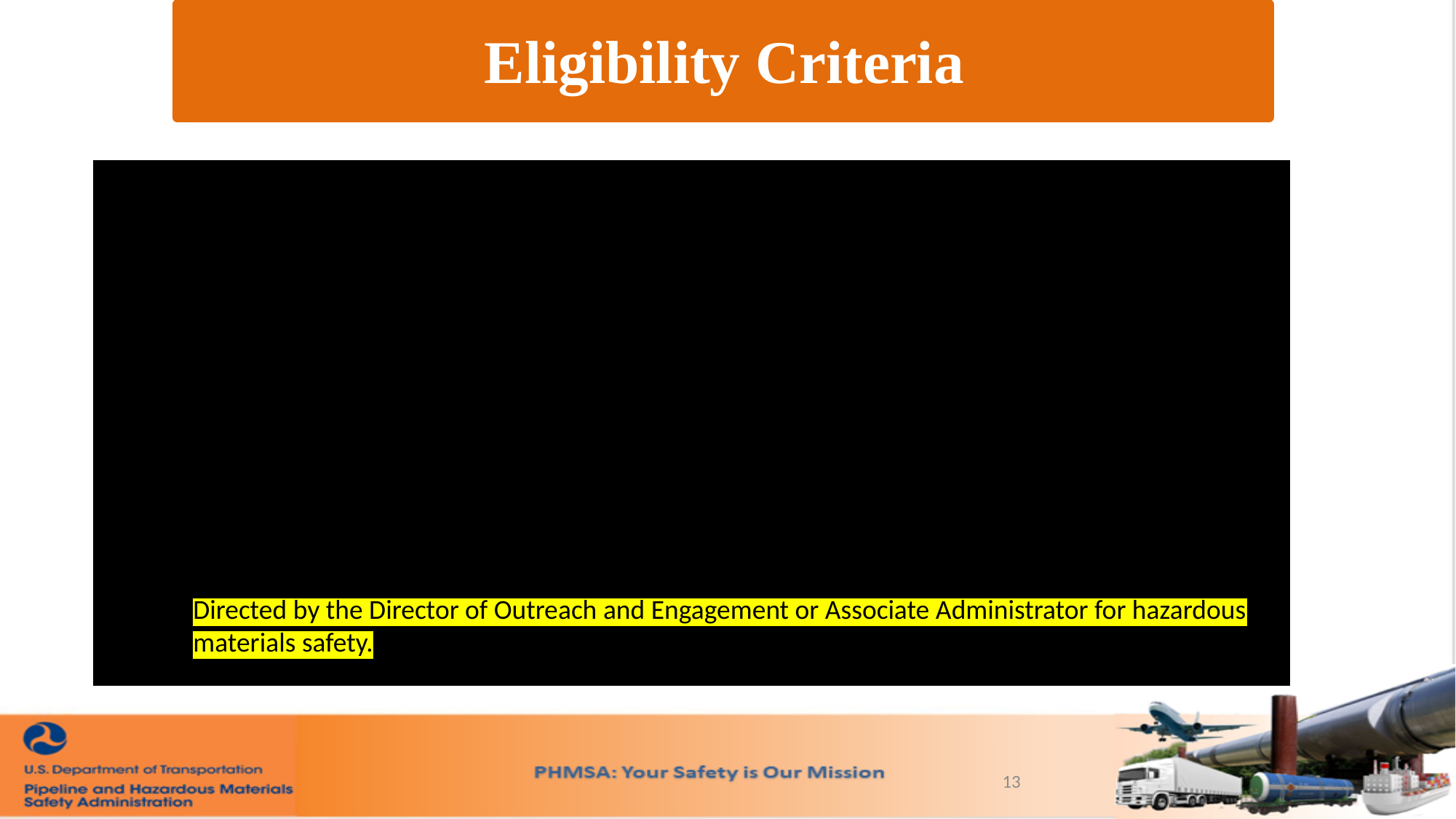

Eligibility Criteria
To qualify for SISP participation, regulated entities must meet one or more of the following criteria within the past five years:
Involvement in over three separate PHMSA civil enforcement cases, five enforcement actions, or multiple warning letters.
Identified through adverse safety trends based on incident and inspection data, or high-risk activities such as:
Over 50 hazardous materials incidents involving non-bulk packaging (49 CFR Part 172.504, Table 2).
More than three incidents involving intermediate bulk or portable tank packaging (Table 2 materials).
More than one incident involving high-risk materials (Table 1) in non-cargo tank packaging.
One or more serious hazardous materials incidents outside cargo tanks or railroad cars.
Recommended or ordered safety recalls by PHMSA for packaging or materials.
Directed by the Director of Outreach and Engagement or Associate Administrator for hazardous materials safety.

13